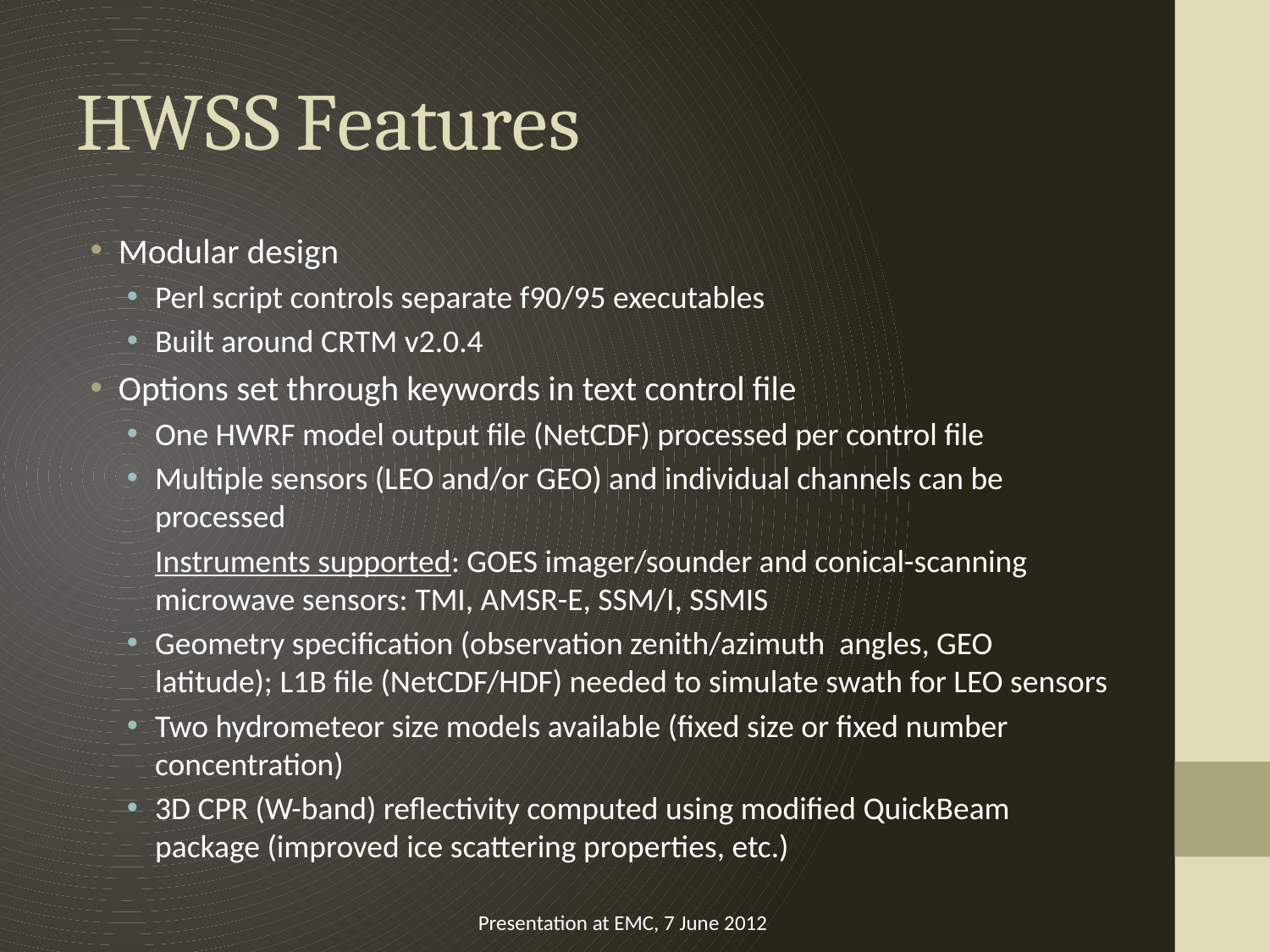

# HWSS Features
Modular design
Perl script controls separate f90/95 executables
Built around CRTM v2.0.4
Options set through keywords in text control file
One HWRF model output file (NetCDF) processed per control file
Multiple sensors (LEO and/or GEO) and individual channels can be processed
Instruments supported: GOES imager/sounder and conical-scanning microwave sensors: TMI, AMSR-E, SSM/I, SSMIS
Geometry specification (observation zenith/azimuth  angles, GEO latitude); L1B file (NetCDF/HDF) needed to simulate swath for LEO sensors
Two hydrometeor size models available (fixed size or fixed number concentration)
3D CPR (W-band) reflectivity computed using modified QuickBeam package (improved ice scattering properties, etc.)
Presentation at EMC, 7 June 2012